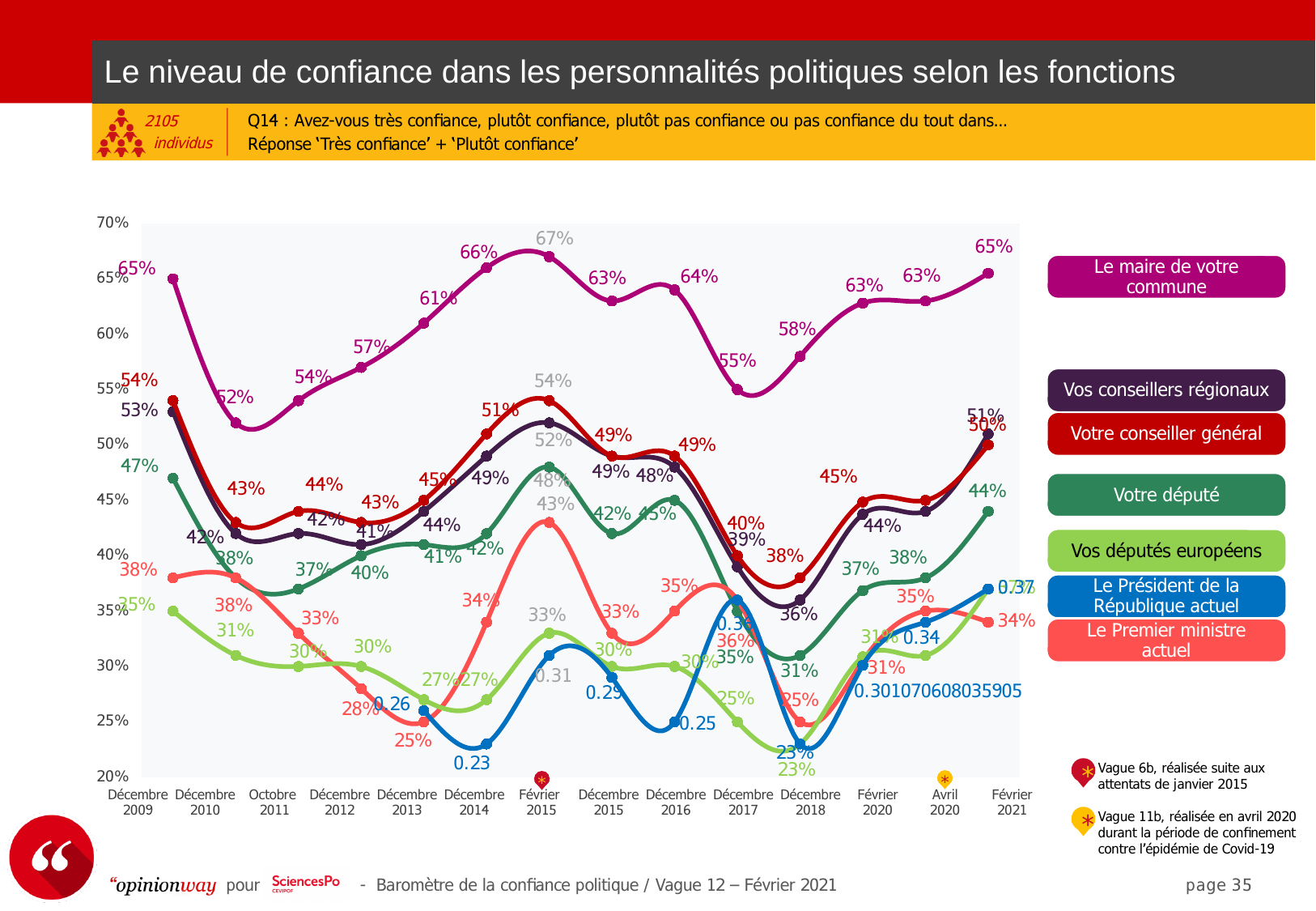

| Le niveau de confiance dans les personnalités politiques selon les fonctions |
| --- |
Q14 : Avez-vous très confiance, plutôt confiance, plutôt pas confiance ou pas confiance du tout dans…
Réponse ‘Très confiance’ + ‘Plutôt confiance’

### Chart

| Category | régional | le maire | général | député | premier min | députés europénes | président actuel |
|---|---|---|---|---|---|---|---|
| Colonne2 | 0.53 | 0.65 | 0.54 | 0.47 | 0.38 | 0.35 | None |
| Colonne8 | 0.42 | 0.52 | 0.43 | 0.38 | 0.38 | 0.31 | None |
| Colonne9 | 0.42 | 0.54 | 0.44 | 0.37 | 0.33 | 0.3 | None |
| Colonne10 | 0.41 | 0.57 | 0.43 | 0.4 | 0.28 | 0.3 | None |
| Colonne12 | 0.44 | 0.61 | 0.45 | 0.41 | 0.25 | 0.27 | 0.26 |
| Colonne13 | 0.49 | 0.66 | 0.51 | 0.42 | 0.34 | 0.27 | 0.23 |
| Colonne14 | 0.52 | 0.67 | 0.54 | 0.48 | 0.43 | 0.33 | 0.31 |
| Colonne15 | 0.49 | 0.63 | 0.49 | 0.42 | 0.33 | 0.3 | 0.29 |
| Colonne16 | 0.48 | 0.64 | 0.49 | 0.45 | 0.35 | 0.3 | 0.25 |
| Colonne17 | 0.39 | 0.55 | 0.4 | 0.35 | 0.36 | 0.25 | 0.36 |
Le maire de votre commune

Vos conseillers régionaux
Votre conseiller général
Votre député
Vos députés européens
Le Président de la République actuel
Le Premier ministre actuel
Vague 6b, réalisée suite aux attentats de janvier 2015

*

*

*

| Décembre 2009 | Décembre 2010 | Octobre 2011 | Décembre 2012 | Décembre 2013 | Décembre 2014 | Février 2015 | Décembre 2015 | Décembre 2016 | Décembre 2017 | Décembre 2018 | Février 2020 | Avril 2020 | Février 2021 |
| --- | --- | --- | --- | --- | --- | --- | --- | --- | --- | --- | --- | --- | --- |
Vague 11b, réalisée en avril 2020 durant la période de confinement contre l’épidémie de Covid-19

*